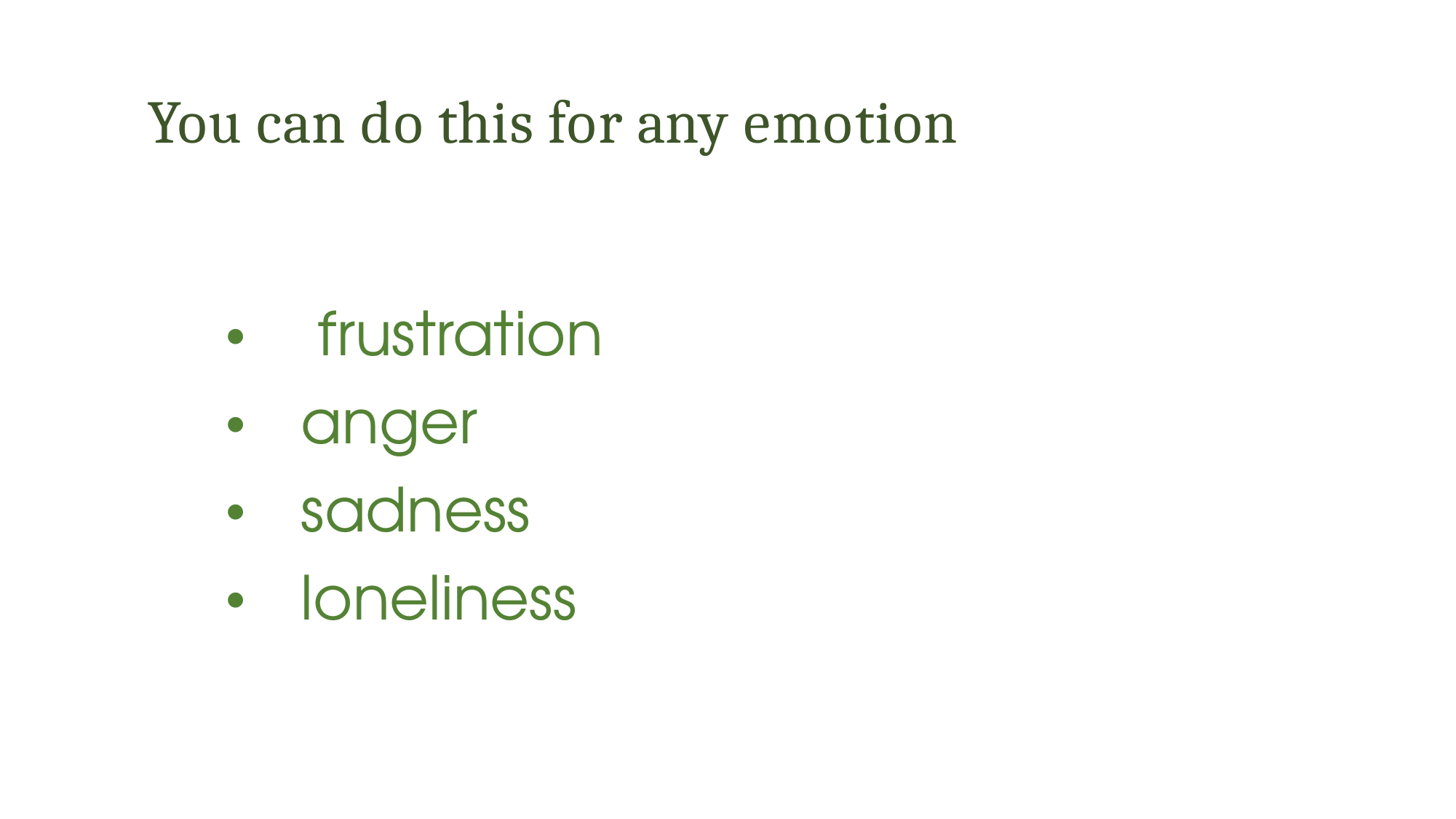

You can do this for any emotion
 frustration
anger
sadness
loneliness